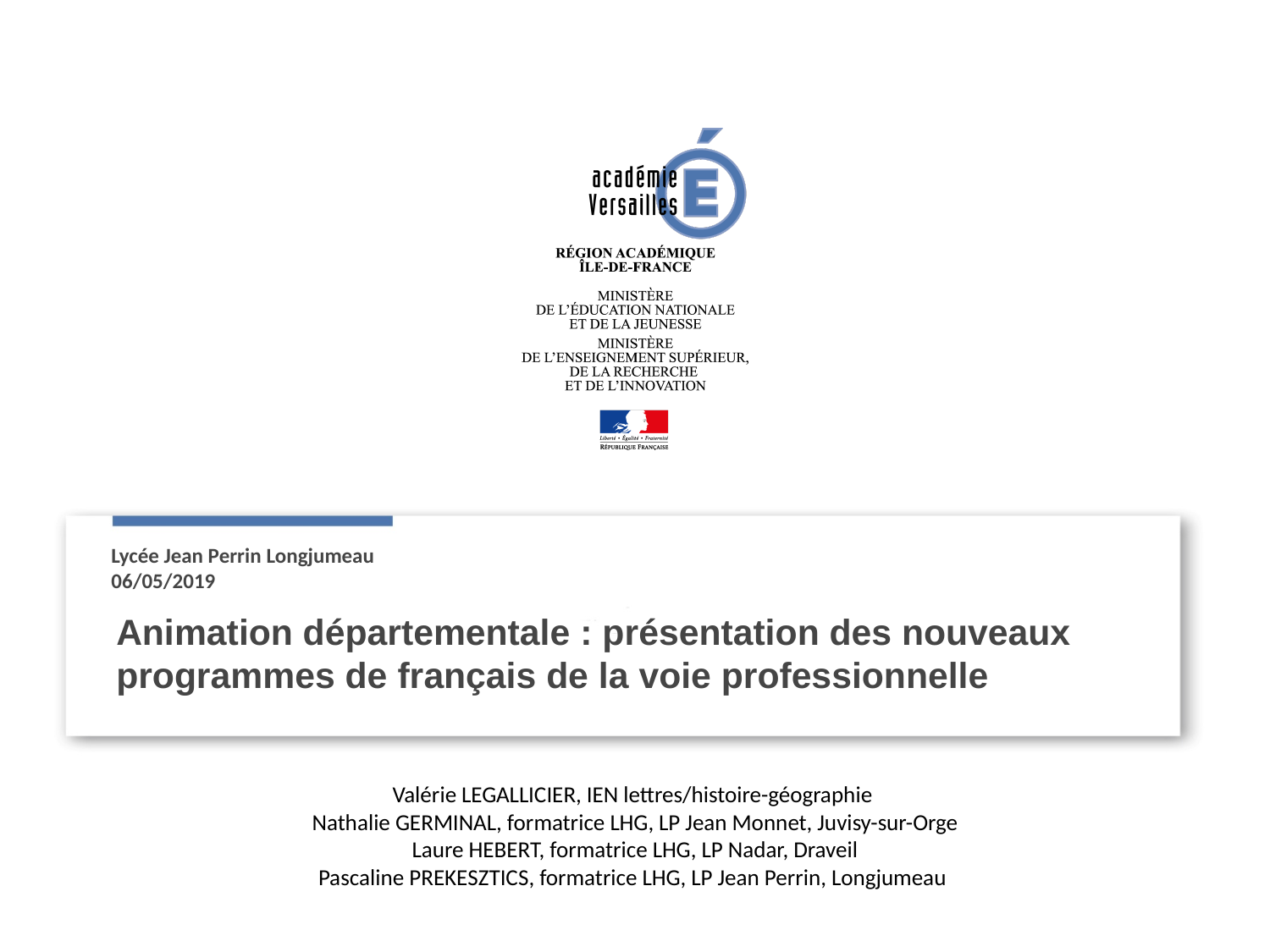

Lycée Jean Perrin Longjumeau
06/05/2019
Animation départementale : présentation des nouveaux programmes de français de la voie professionnelle
Valérie LEGALLICIER, IEN lettres/histoire-géographie
Nathalie GERMINAL, formatrice LHG, LP Jean Monnet, Juvisy-sur-Orge
Laure HEBERT, formatrice LHG, LP Nadar, Draveil
Pascaline PREKESZTICS, formatrice LHG, LP Jean Perrin, Longjumeau